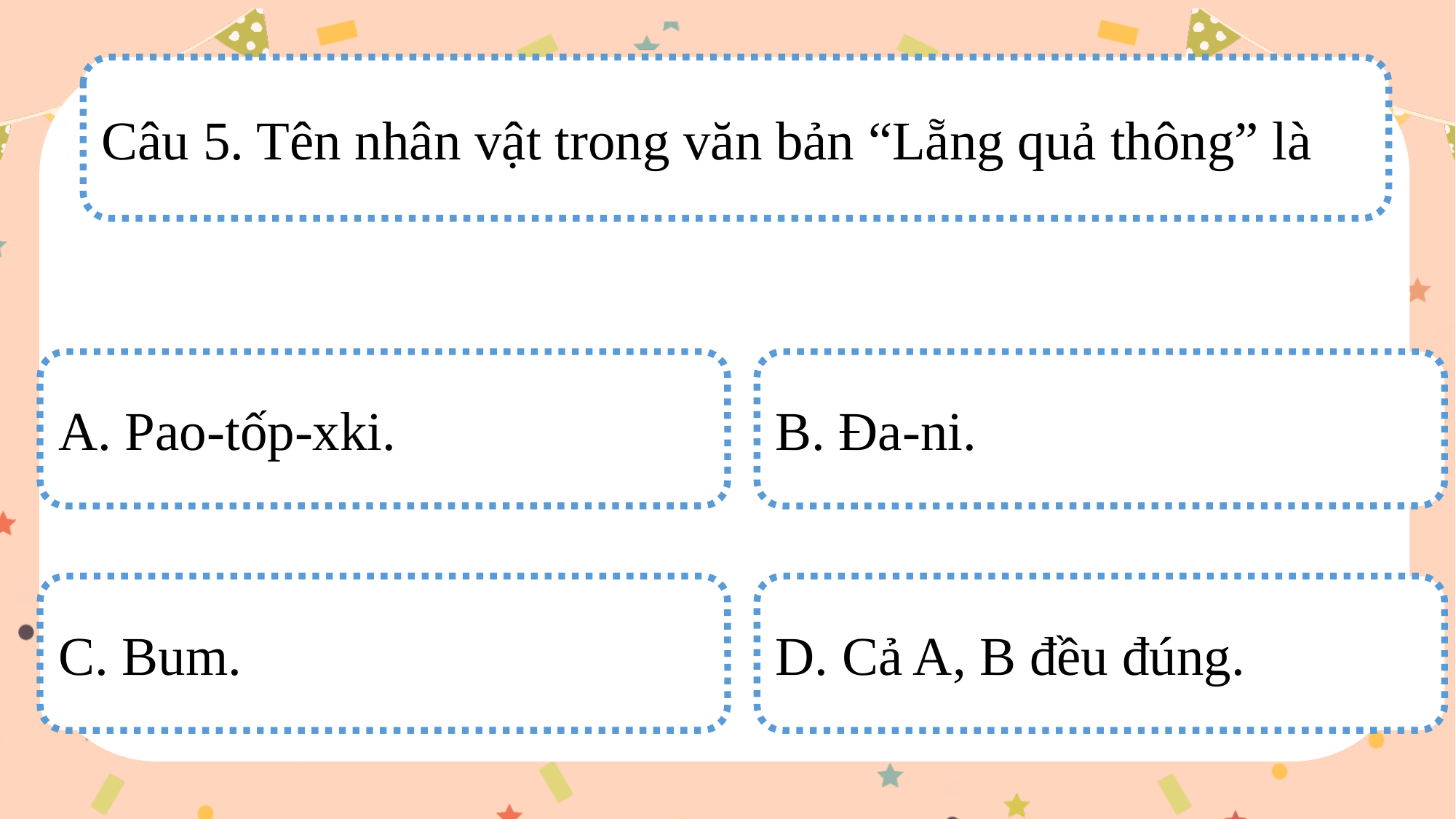

Câu 5. Tên nhân vật trong văn bản “Lẵng quả thông” là
A. Pao-tốp-xki.
B. Đa-ni.
C. Bum.
D. Cả A, B đều đúng.